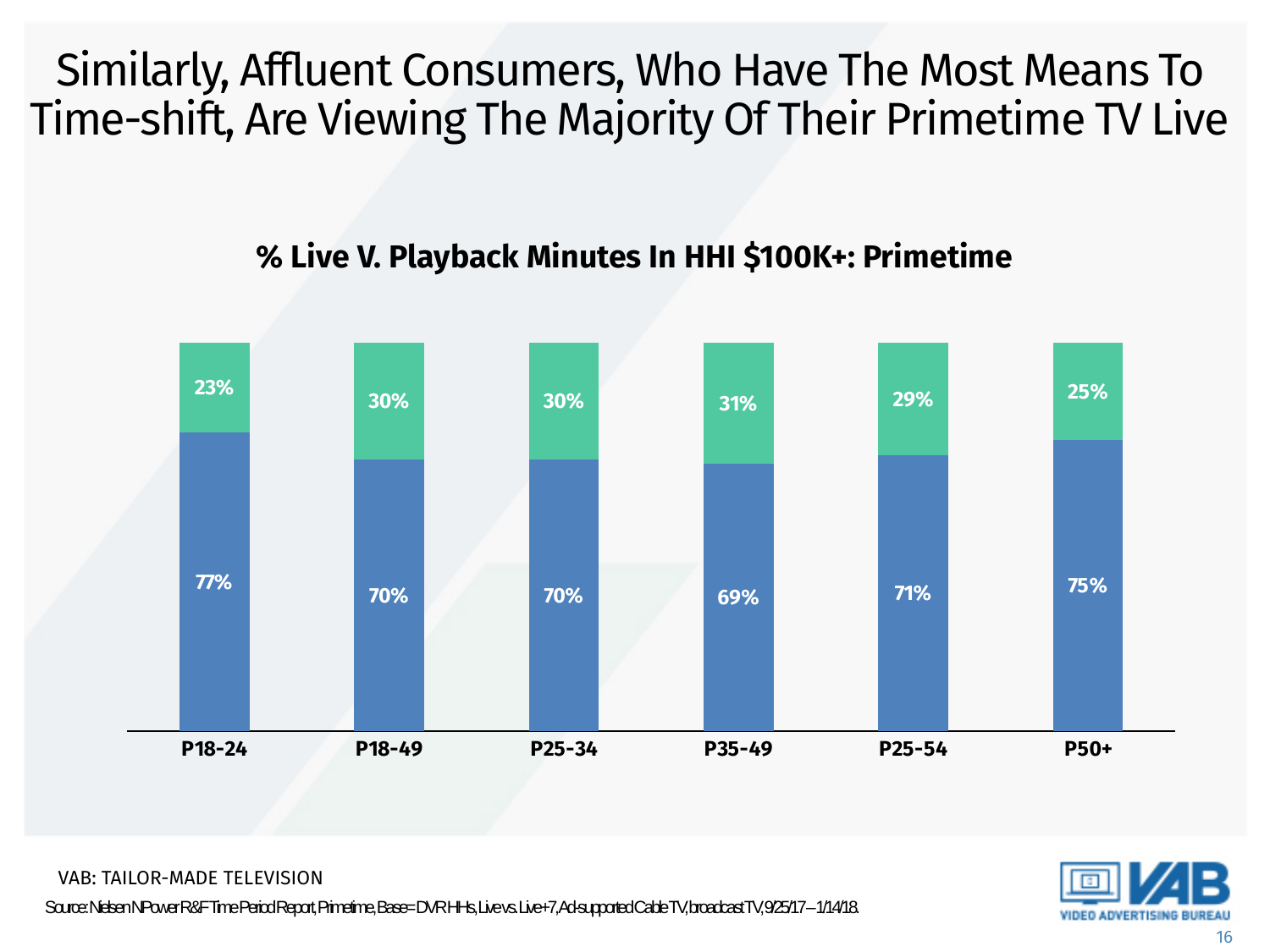

# Similarly, Affluent Consumers, Who Have The Most Means To Time-shift, Are Viewing The Majority Of Their Primetime TV Live
% Live V. Playback Minutes In HHI $100K+: Primetime

### Chart

| Category | Live | Playback |
|---|---|---|
| P18-24 | 0.77 | 0.23 |
| P18-49 | 0.7 | 0.3 |
| P25-34 | 0.7 | 0.3 |
| P35-49 | 0.69 | 0.31 |
| P25-54 | 0.71 | 0.29 |
| P50+ | 0.75 | 0.25 |
VAB: Tailor-Made Television
Source: Nielsen NPower R&F Time Period Report, Primetime, Base= DVR HHs, Live vs. Live+7, Ad-supported Cable TV, broadcast TV, 9/25/17 – 1/14/18.